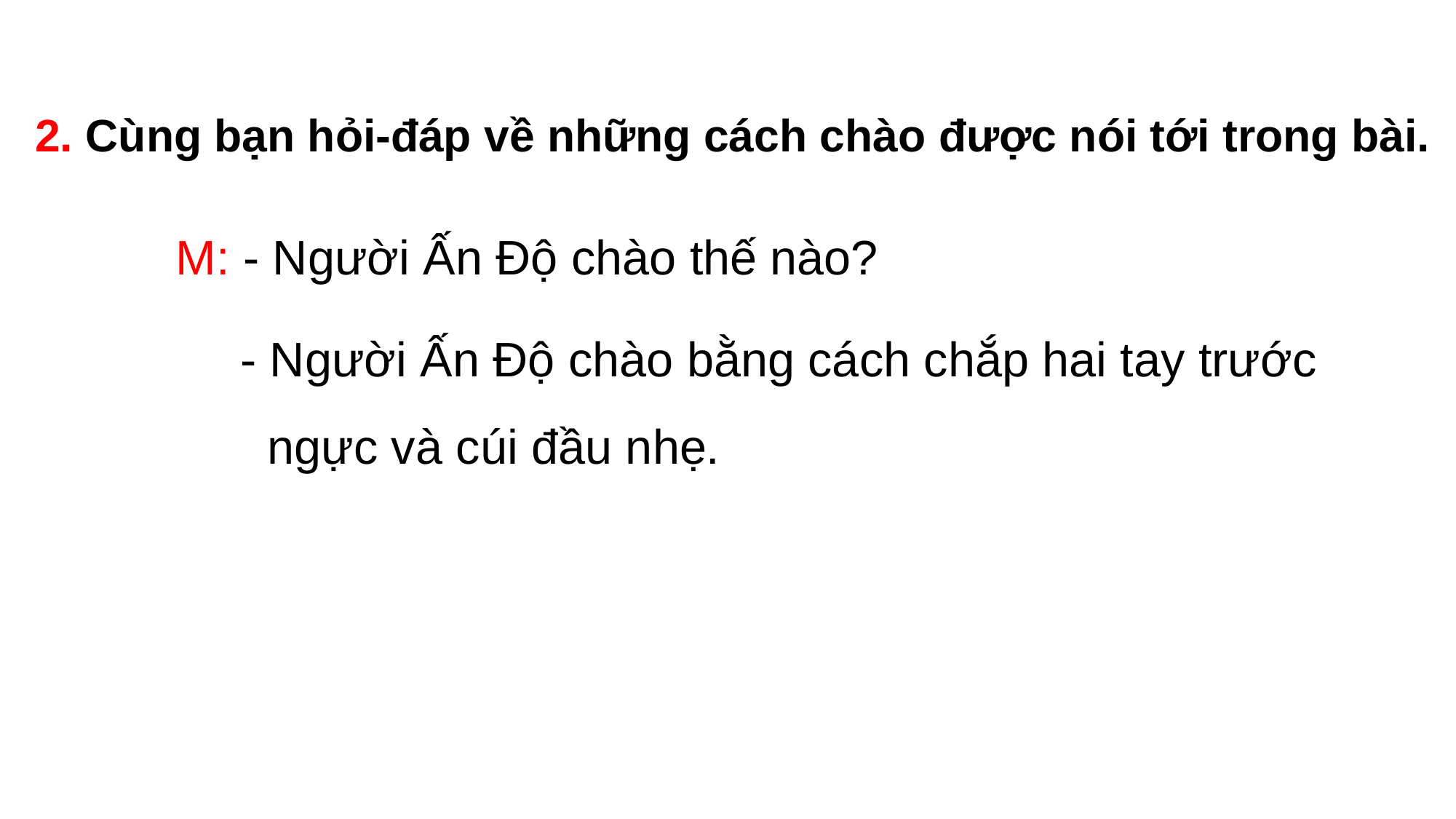

2. Cùng bạn hỏi-đáp về những cách chào được nói tới trong bài.
M: - Người Ấn Độ chào thế nào?
    - Người Ấn Độ chào bằng cách chắp hai tay trước
      ngực và cúi đầu nhẹ.